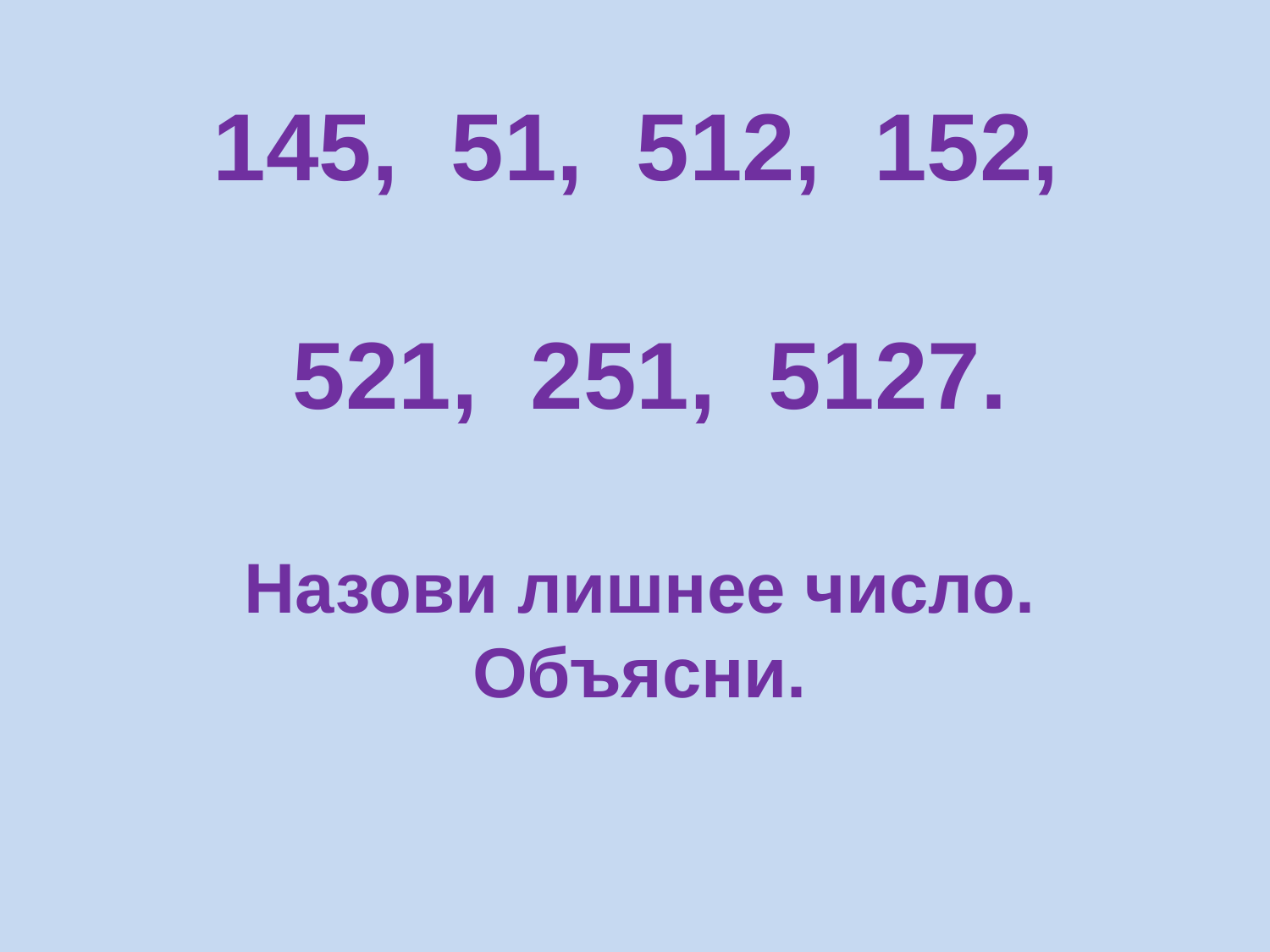

145,  51,  512,  152,

521,  251,  5127.

Назови лишнее число.
Объясни.